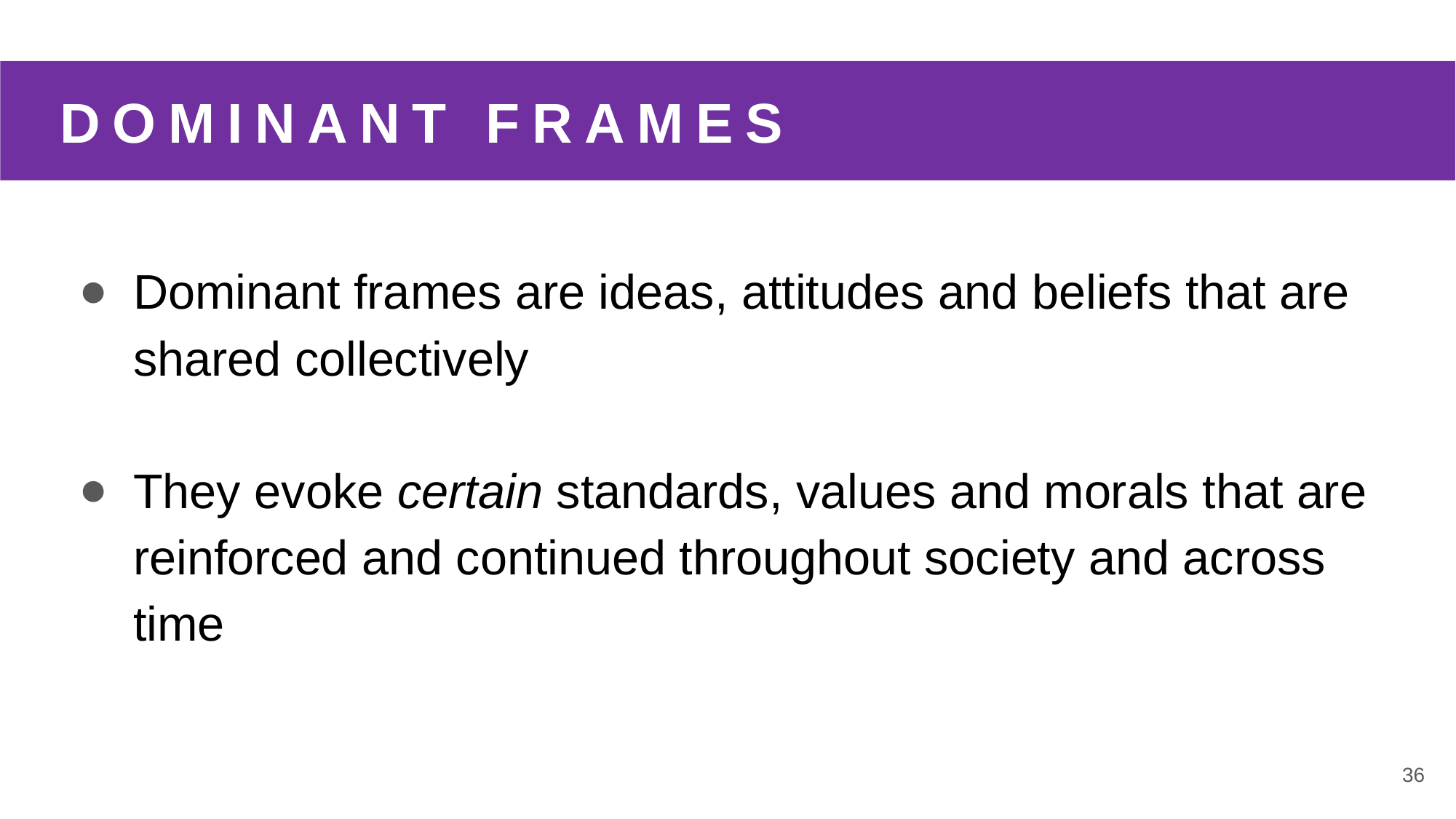

DOMINANT FRAMES

Dominant frames are ideas, attitudes and beliefs that are shared collectively

They evoke certain standards, values and morals that are reinforced and continued throughout society and across time

36